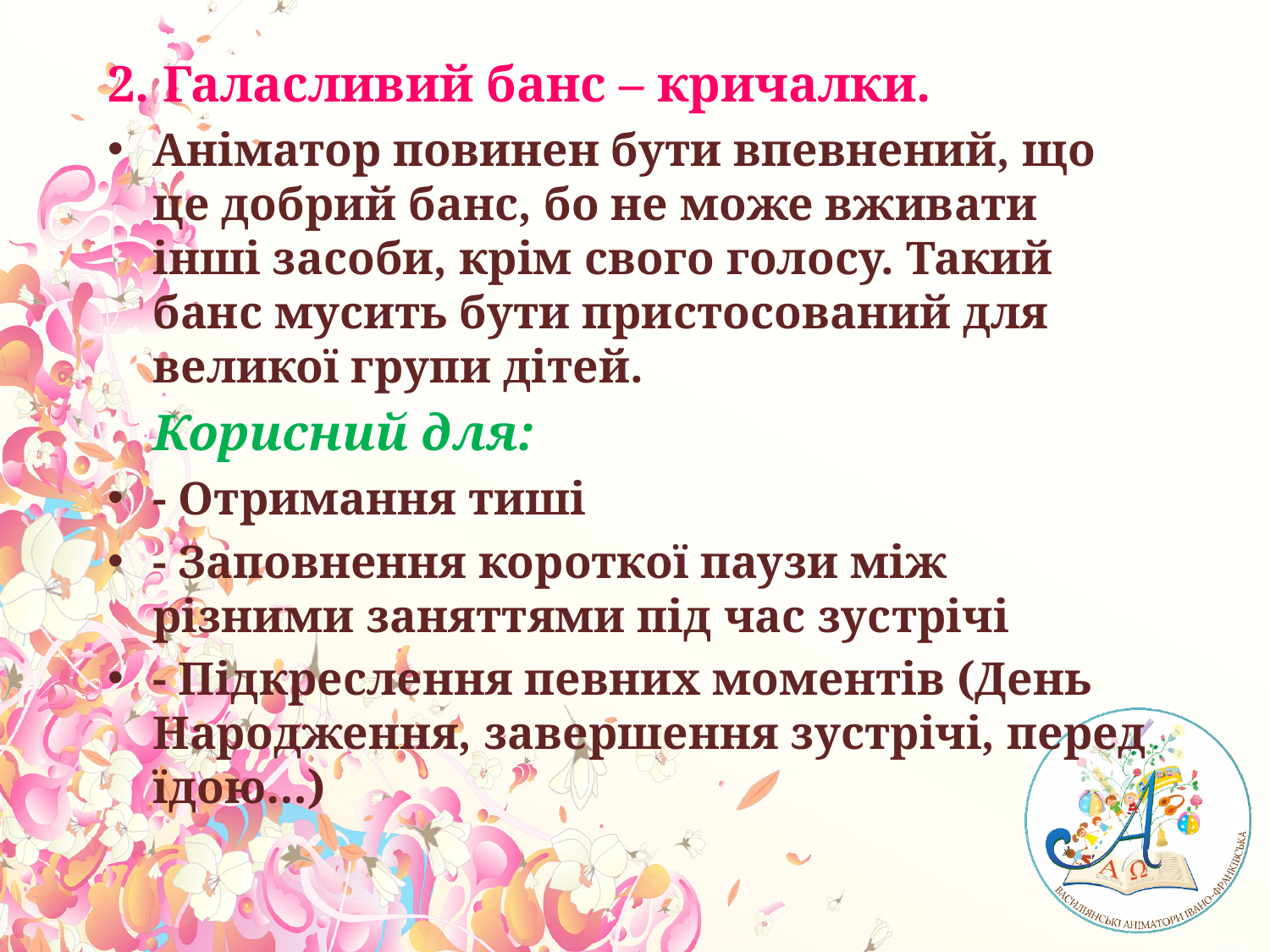

2. Галасливий банс – кричалки.
Аніматор повинен бути впевнений, що це добрий банс, бо не може вживати інші засоби, крім свого голосу. Такий банс мусить бути пристосований для великої групи дітей.
	Корисний для:
- Отримання тиші
- Заповнення короткої паузи між різними заняттями під час зустрічі
- Підкреслення певних моментів (День Народження, завершення зустрічі, перед їдою…)